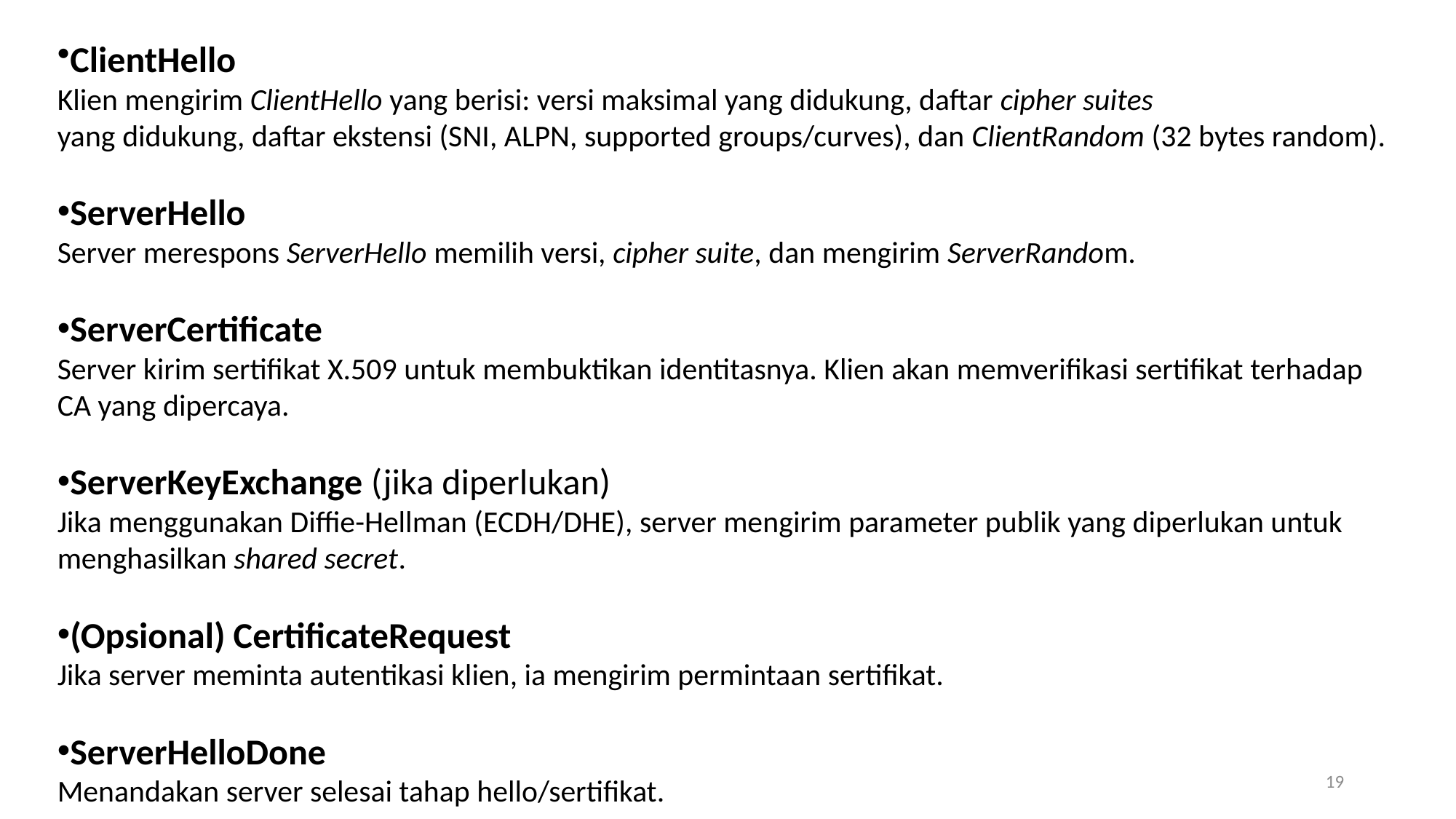

ClientHello
Klien mengirim ClientHello yang berisi: versi maksimal yang didukung, daftar cipher suites
yang didukung, daftar ekstensi (SNI, ALPN, supported groups/curves), dan ClientRandom (32 bytes random).

ServerHello
Server merespons ServerHello memilih versi, cipher suite, dan mengirim ServerRandom.

ServerCertificate
Server kirim sertifikat X.509 untuk membuktikan identitasnya. Klien akan memverifikasi sertifikat terhadap CA yang dipercaya.

ServerKeyExchange (jika diperlukan)
Jika menggunakan Diffie-Hellman (ECDH/DHE), server mengirim parameter publik yang diperlukan untuk menghasilkan shared secret.

(Opsional) CertificateRequest
Jika server meminta autentikasi klien, ia mengirim permintaan sertifikat.

ServerHelloDone
Menandakan server selesai tahap hello/sertifikat.
19